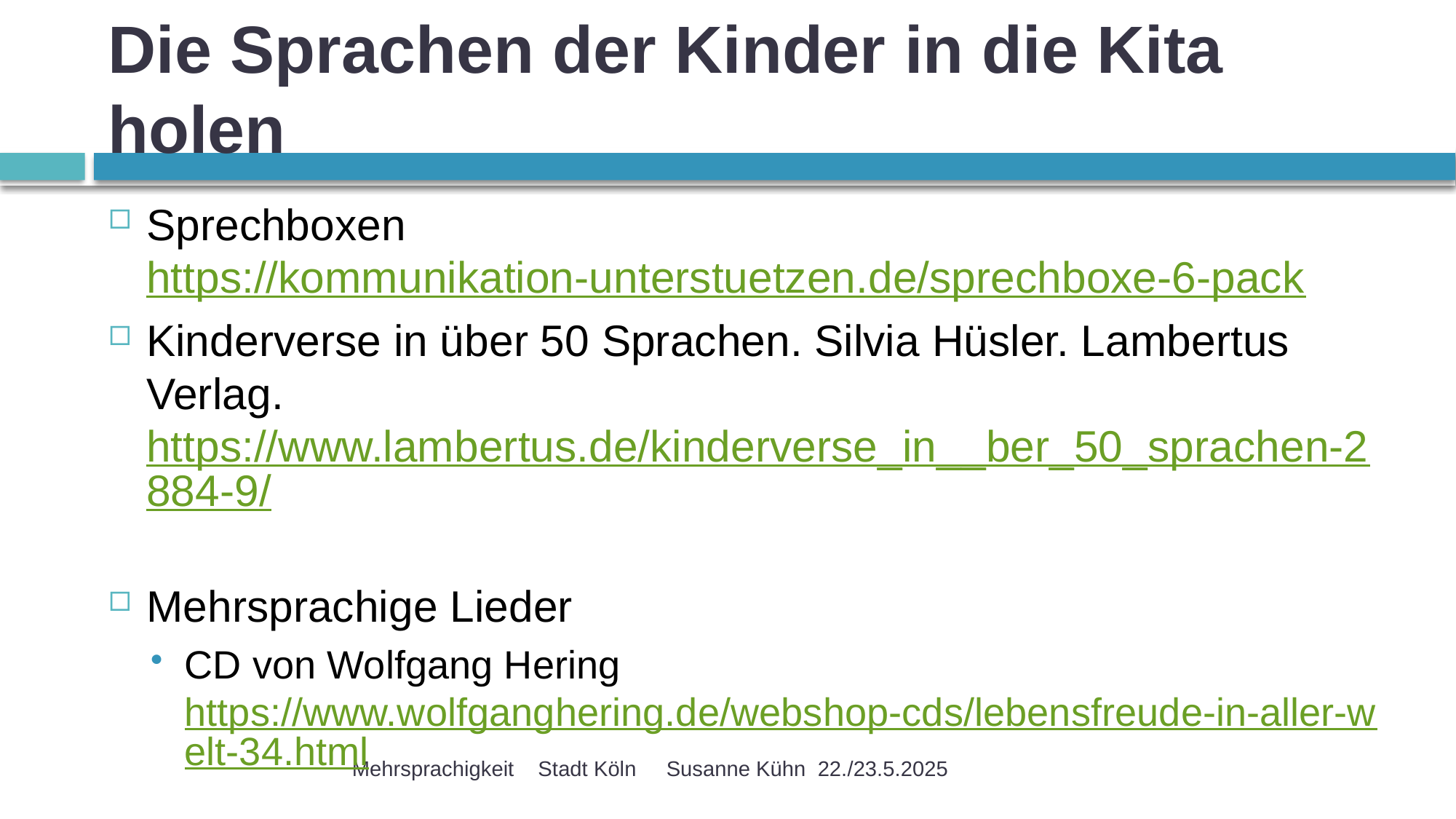

# Die Sprachen der Kinder in die Kita holen
Sprechboxen https://kommunikation-unterstuetzen.de/sprechboxe-6-pack
Kinderverse in über 50 Sprachen. Silvia Hüsler. Lambertus Verlag. https://www.lambertus.de/kinderverse_in__ber_50_sprachen-2884-9/
Mehrsprachige Lieder
CD von Wolfgang Hering https://www.wolfganghering.de/webshop-cds/lebensfreude-in-aller-welt-34.html

Mehrsprachigkeit    Stadt Köln     Susanne Kühn  22./23.5.2025